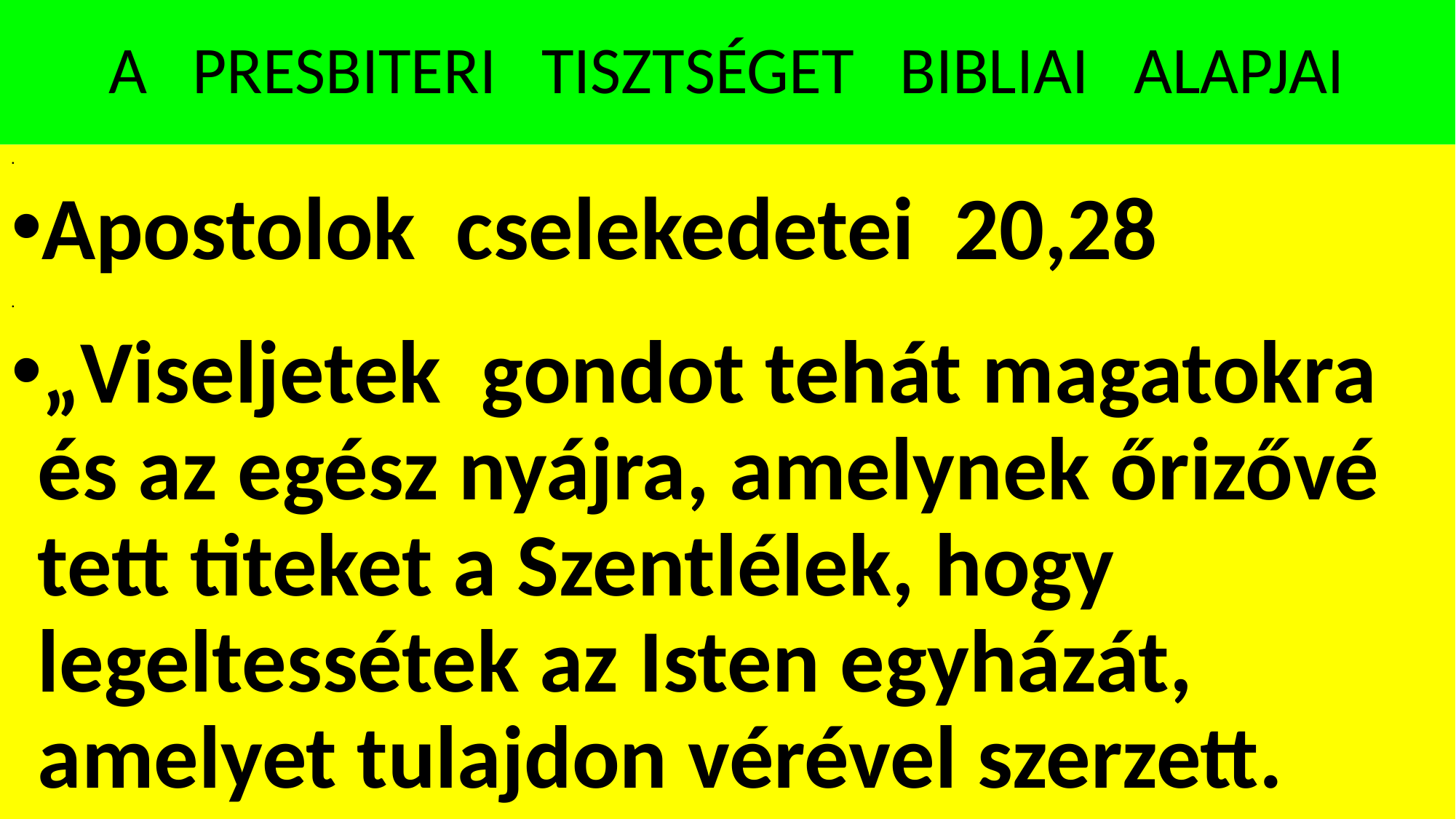

# A   PRESBITERI   TISZTSÉGET   BIBLIAI   ALAPJAI
.
Apostolok  cselekedetei  20,28
.
„Viseljetek  gondot tehát magatokra és az egész nyájra, amelynek őrizővé tett titeket a Szentlélek, hogy legeltessétek az Isten egyházát, amelyet tulajdon vérével szerzett.